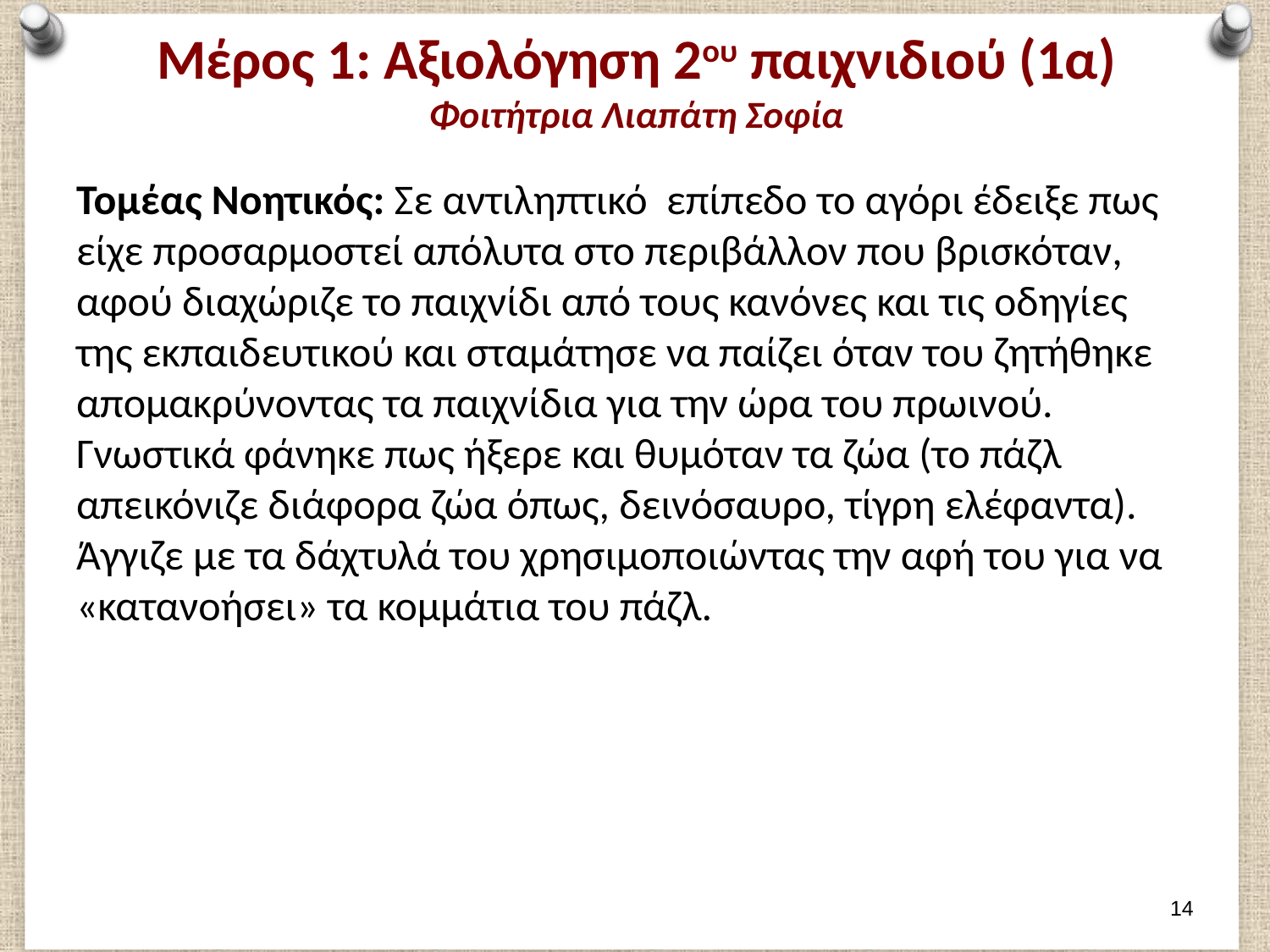

# Μέρος 1: Αξιολόγηση 2ου παιχνιδιού (1α) Φοιτήτρια Λιαπάτη Σοφία
Τομέας Νοητικός: Σε αντιληπτικό  επίπεδο το αγόρι έδειξε πως είχε προσαρμοστεί απόλυτα στο περιβάλλον που βρισκόταν, αφού διαχώριζε το παιχνίδι από τους κανόνες και τις οδηγίες της εκπαιδευτικού και σταμάτησε να παίζει όταν του ζητήθηκε απομακρύνοντας τα παιχνίδια για την ώρα του πρωινού. Γνωστικά φάνηκε πως ήξερε και θυμόταν τα ζώα (το πάζλ απεικόνιζε διάφορα ζώα όπως, δεινόσαυρο, τίγρη ελέφαντα). Άγγιζε με τα δάχτυλά του χρησιμοποιώντας την αφή του για να «κατανοήσει» τα κομμάτια του πάζλ.

14